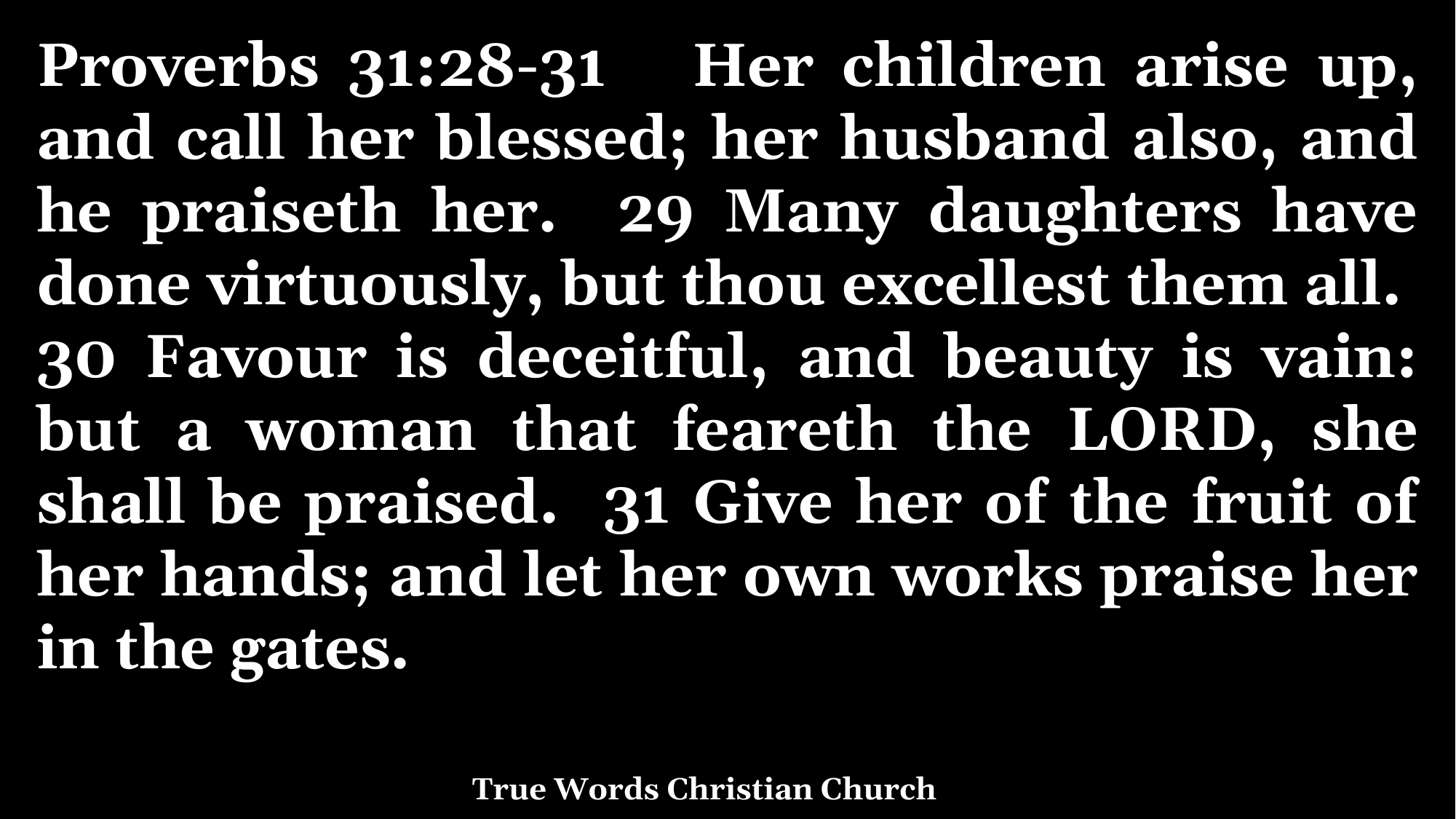

Proverbs 31:28-31   Her children arise up, and call her blessed; her husband also, and he praiseth her.  29 Many daughters have done virtuously, but thou excellest them all.  30 Favour is deceitful, and beauty is vain: but a woman that feareth the LORD, she shall be praised.  31 Give her of the fruit of her hands; and let her own works praise her in the gates.
True Words Christian Church